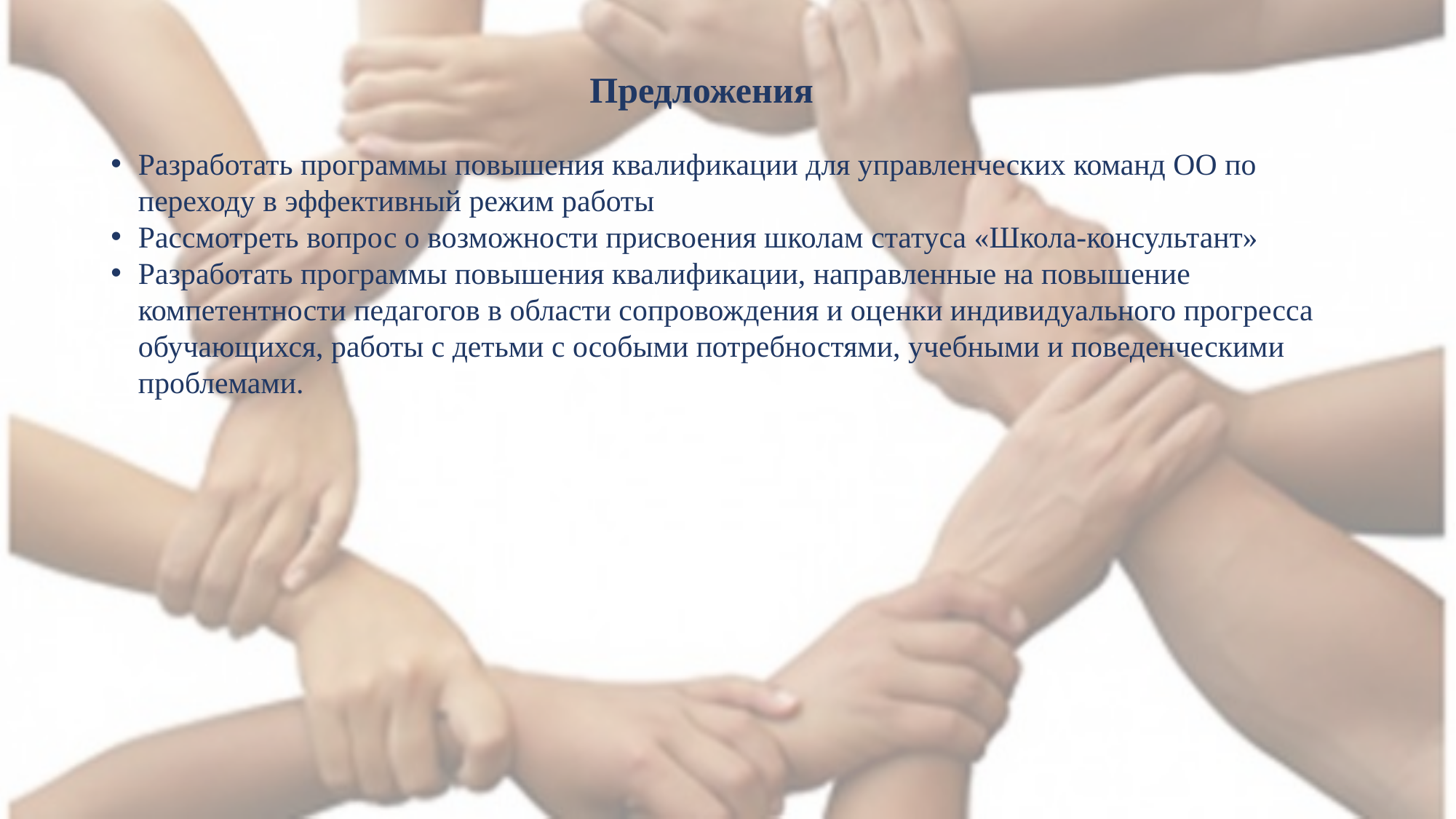

# Предложения
Разработать программы повышения квалификации для управленческих команд ОО по переходу в эффективный режим работы
Рассмотреть вопрос о возможности присвоения школам статуса «Школа-консультант»
Разработать программы повышения квалификации, направленные на повышение компетентности педагогов в области сопровождения и оценки индивидуального прогресса обучающихся, работы с детьми с особыми потребностями, учебными и поведенческими проблемами.